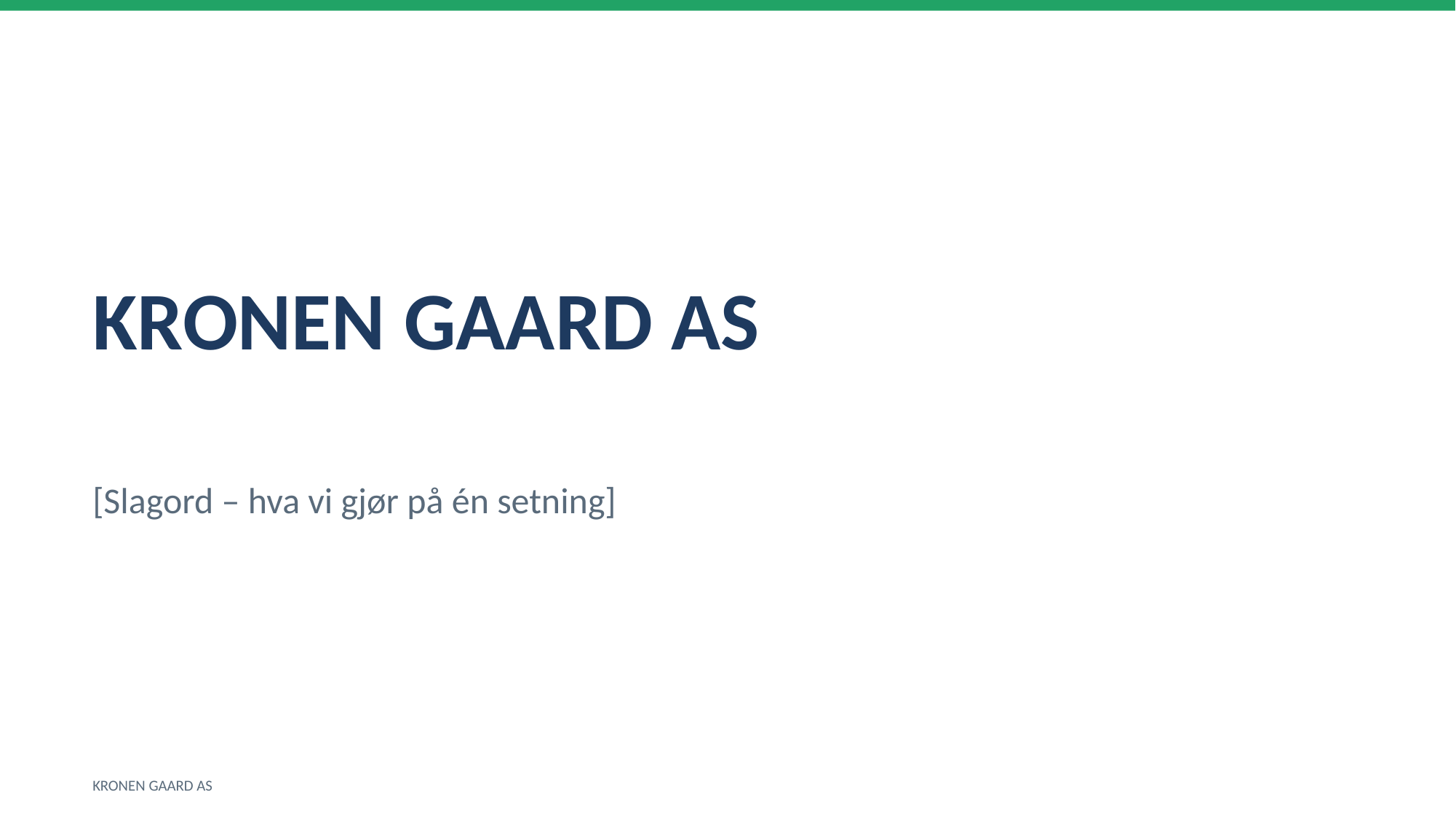

KRONEN GAARD AS
[Slagord – hva vi gjør på én setning]
KRONEN GAARD AS